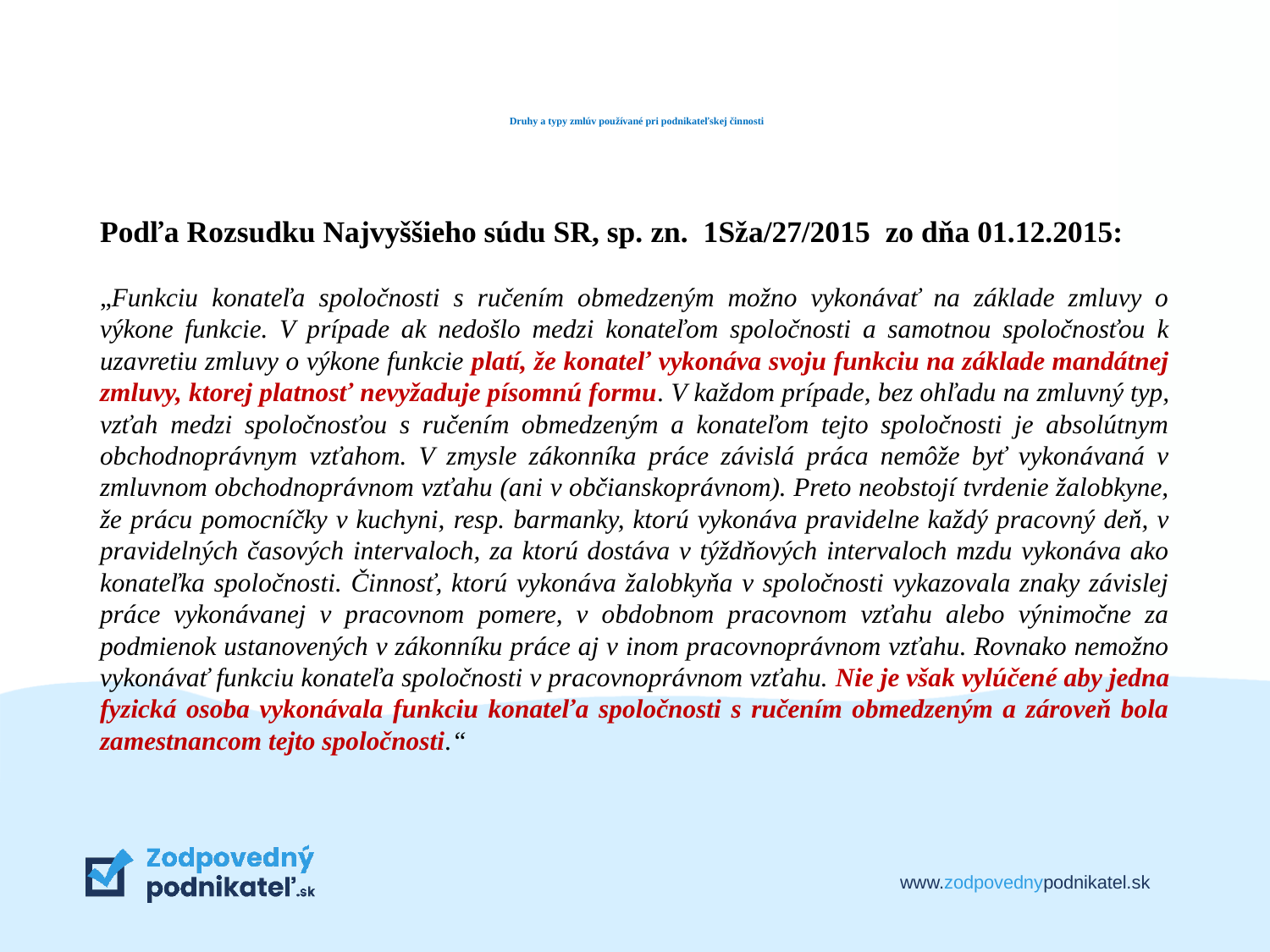

# Druhy a typy zmlúv používané pri podnikateľskej činnosti
Podľa Rozsudku Najvyššieho súdu SR, sp. zn.  1Sža/27/2015  zo dňa 01.12.2015:

„Funkciu konateľa spoločnosti s ručením obmedzeným možno vykonávať na základe zmluvy o výkone funkcie. V prípade ak nedošlo medzi konateľom spoločnosti a samotnou spoločnosťou k uzavretiu zmluvy o výkone funkcie platí, že konateľ vykonáva svoju funkciu na základe mandátnej zmluvy, ktorej platnosť nevyžaduje písomnú formu. V každom prípade, bez ohľadu na zmluvný typ, vzťah medzi spoločnosťou s ručením obmedzeným a konateľom tejto spoločnosti je absolútnym obchodnoprávnym vzťahom. V zmysle zákonníka práce závislá práca nemôže byť vykonávaná v zmluvnom obchodnoprávnom vzťahu (ani v občianskoprávnom). Preto neobstojí tvrdenie žalobkyne, že prácu pomocníčky v kuchyni, resp. barmanky, ktorú vykonáva pravidelne každý pracovný deň, v pravidelných časových intervaloch, za ktorú dostáva v týždňových intervaloch mzdu vykonáva ako konateľka spoločnosti. Činnosť, ktorú vykonáva žalobkyňa v spoločnosti vykazovala znaky závislej práce vykonávanej v pracovnom pomere, v obdobnom pracovnom vzťahu alebo výnimočne za podmienok ustanovených v zákonníku práce aj v inom pracovnoprávnom vzťahu. Rovnako nemožno vykonávať funkciu konateľa spoločnosti v pracovnoprávnom vzťahu. Nie je však vylúčené aby jedna fyzická osoba vykonávala funkciu konateľa spoločnosti s ručením obmedzeným a zároveň bola zamestnancom tejto spoločnosti.“